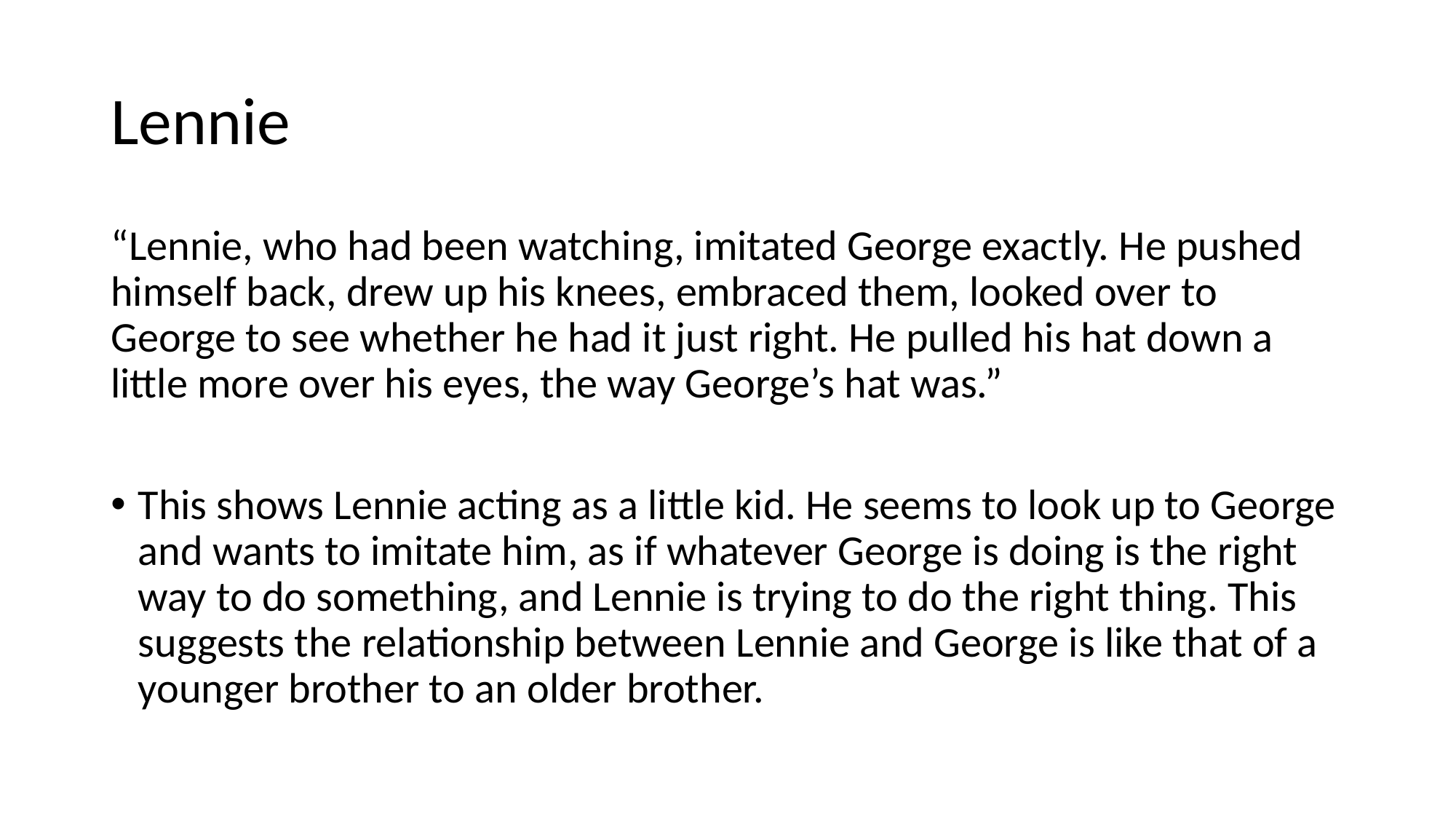

# Lennie
“Lennie, who had been watching, imitated George exactly. He pushed himself back, drew up his knees, embraced them, looked over to George to see whether he had it just right. He pulled his hat down a little more over his eyes, the way George’s hat was.”

This shows Lennie acting as a little kid. He seems to look up to George and wants to imitate him, as if whatever George is doing is the right way to do something, and Lennie is trying to do the right thing. This suggests the relationship between Lennie and George is like that of a younger brother to an older brother.